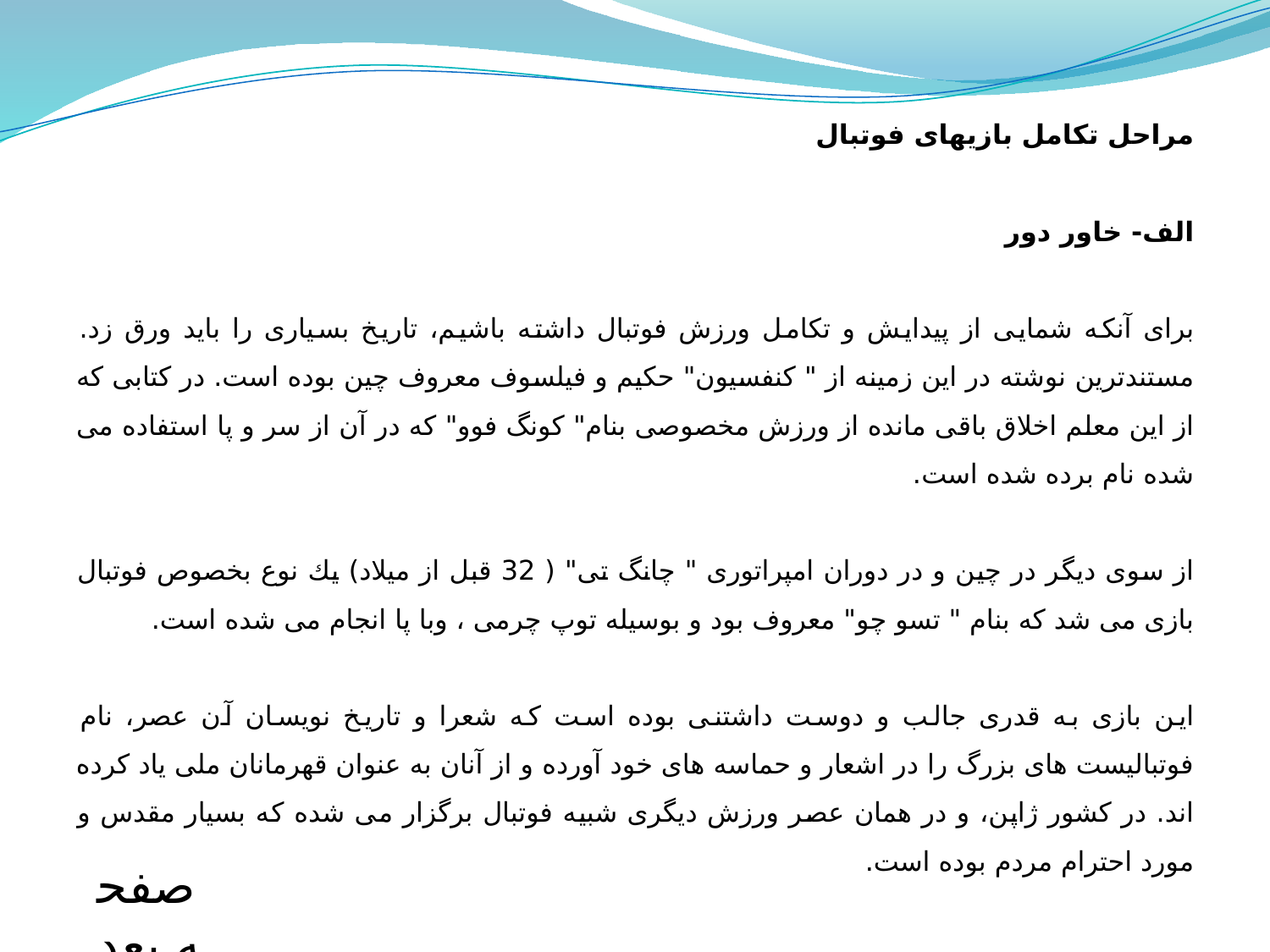

مراحل تكامل بازیهای فوتبال

الف- خاور دور

برای آنكه شمایی از پیدایش و تكامل ورزش فوتبال داشته باشیم، تاریخ بسیاری را باید ورق زد. مستندترین نوشته در این زمینه از " كنفسیون" حكیم و فیلسوف معروف چین بوده است. در كتابی كه از این معلم اخلاق باقی مانده از ورزش مخصوصی بنام" كونگ فوو" كه در آن از سر و پا استفاده می شده نام برده شده است.

از سوی دیگر در چین و در دوران امپراتوری " چانگ تی" ( 32 قبل از میلاد) یك نوع بخصوص فوتبال بازی می شد كه بنام " تسو چو" معروف بود و بوسیله توپ چرمی ، وبا پا انجام می شده است.

این بازی به قدری جالب و دوست داشتنی بوده است كه شعرا و تاریخ نویسان آن عصر، نام فوتبالیست های بزرگ را در اشعار و حماسه های خود آورده و از آنان به عنوان قهرمانان ملی یاد كرده اند. در كشور ژاپن، و در همان عصر ورزش دیگری شبیه فوتبال برگزار می شده كه بسیار مقدس و مورد احترام مردم بوده است.
صفحه بعد